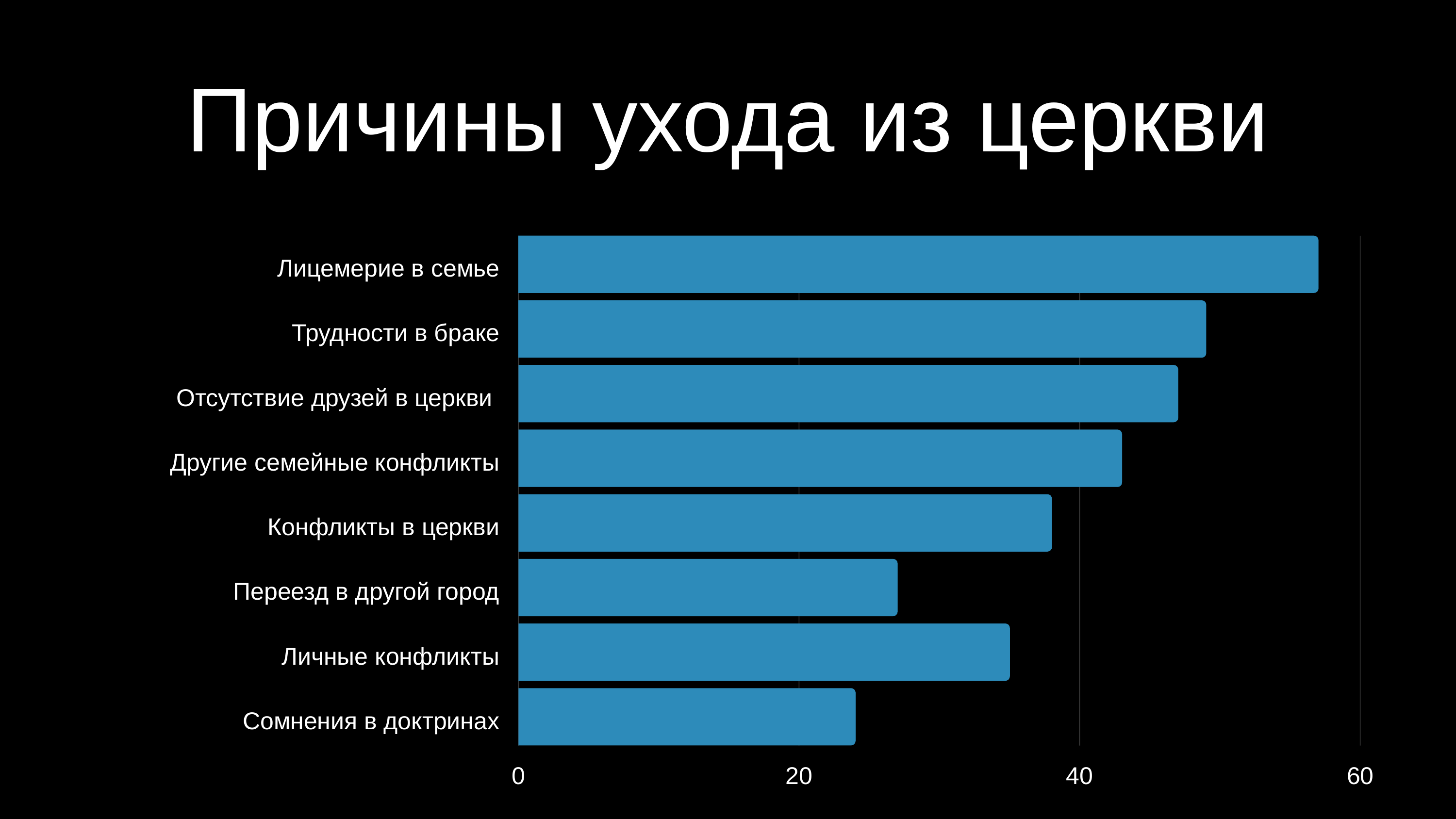

Причины ухода из церкви

Лицемерие в семье
Трудности в браке
Отсутствие друзей в церкви
Другие семейные конфликты
Конфликты в церкви
Переезд в другой город
Личные конфликты
Сомнения в доктринах
0
20
40
60